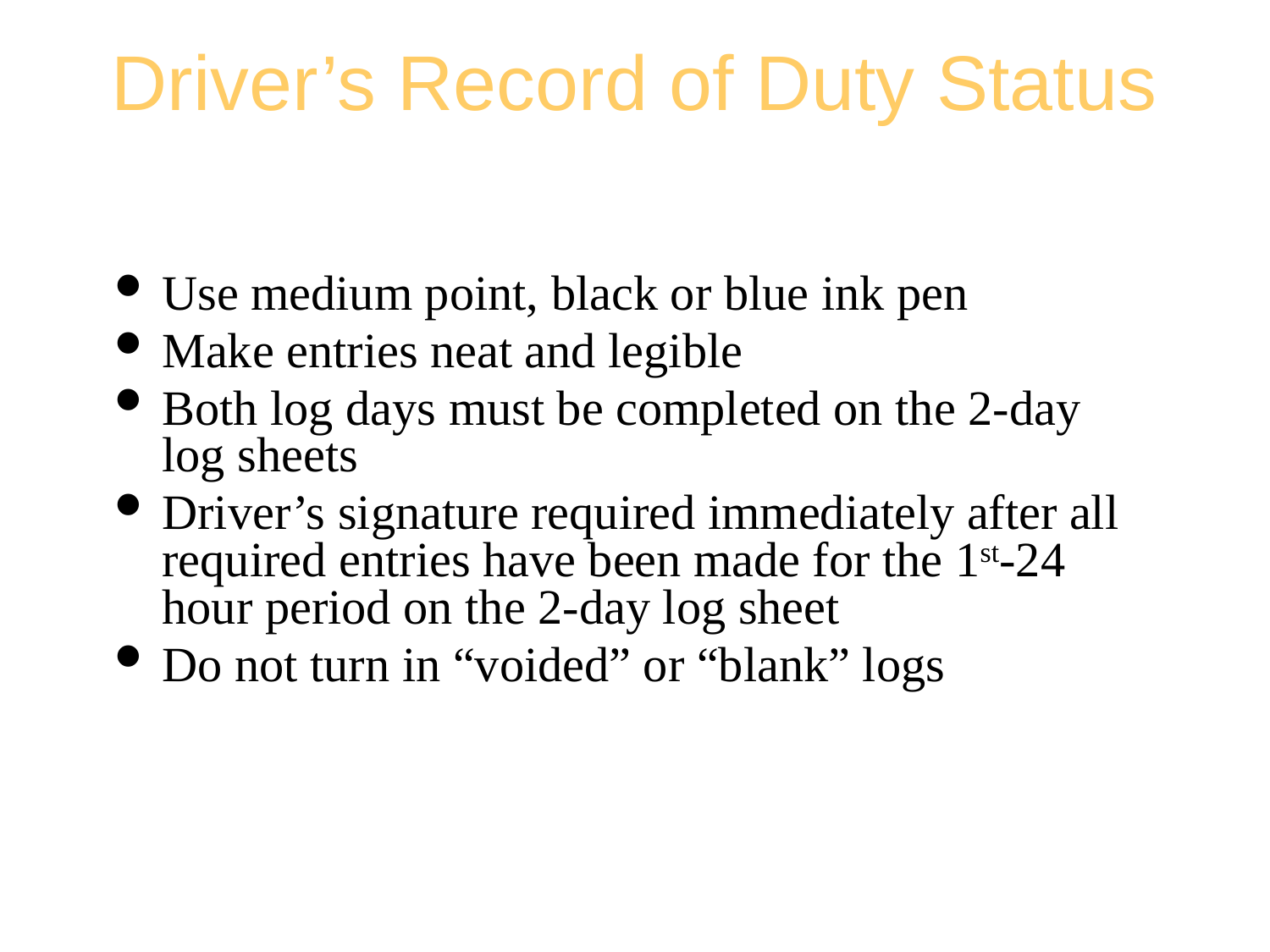

# Driver’s Record of Duty Status
Use medium point, black or blue ink pen
Make entries neat and legible
Both log days must be completed on the 2-day log sheets
Driver’s signature required immediately after all required entries have been made for the 1st-24 hour period on the 2-day log sheet
Do not turn in “voided” or “blank” logs